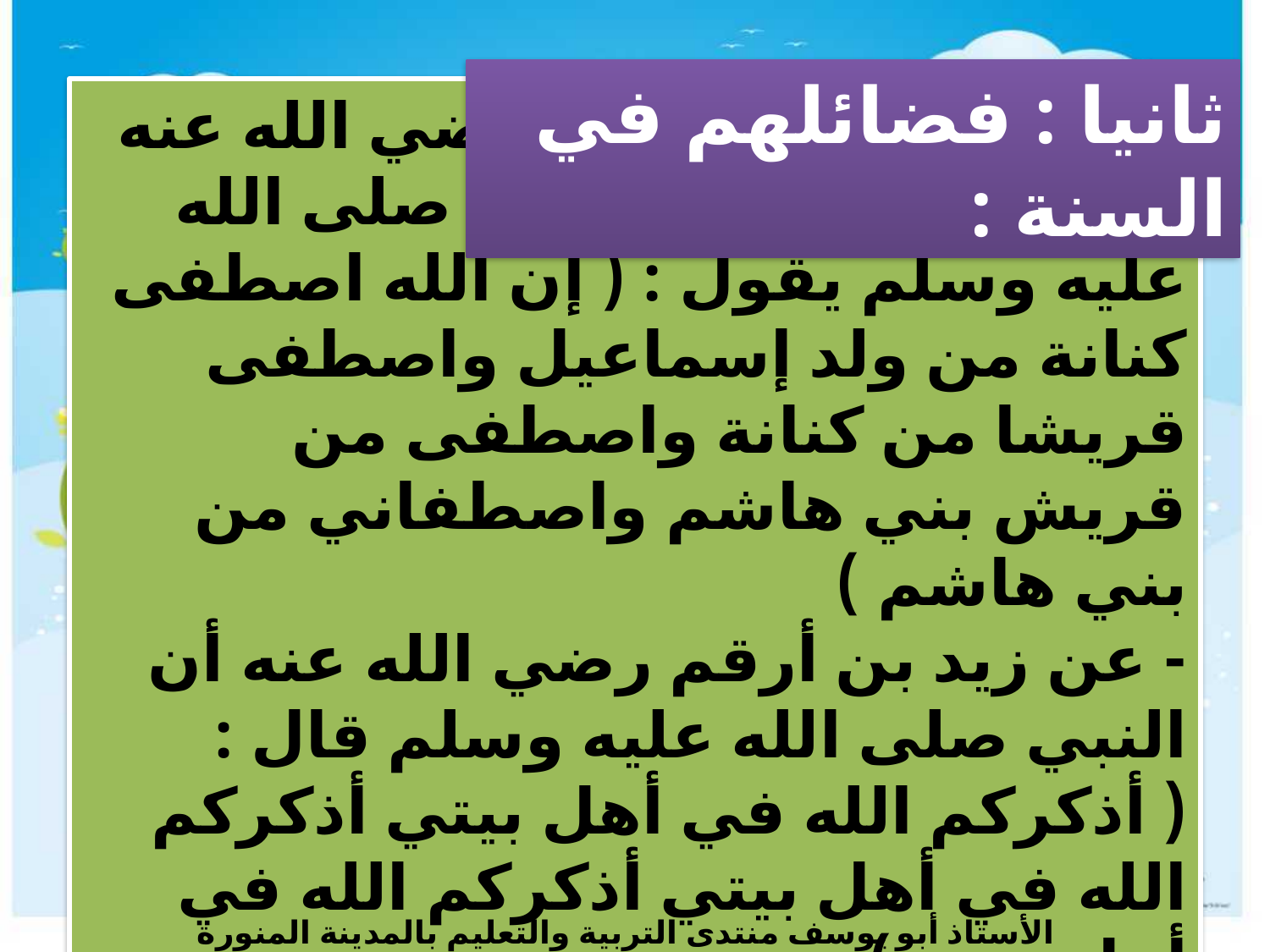

ثانيا : فضائلهم في السنة :
- عن واثلة بن الأسقع رضي الله عنه قال : سمعت رسول الله صلى الله عليه وسلم يقول : ( إن الله اصطفى كنانة من ولد إسماعيل واصطفى قريشا من كنانة واصطفى من قريش بني هاشم واصطفاني من بني هاشم )
- عن زيد بن أرقم رضي الله عنه أن النبي صلى الله عليه وسلم قال : ( أذكركم الله في أهل بيتي أذكركم الله في أهل بيتي أذكركم الله في أهل بيتي )
الأستاذ أبو يوسف منتدى التربية والتعليم بالمدينة المنورة